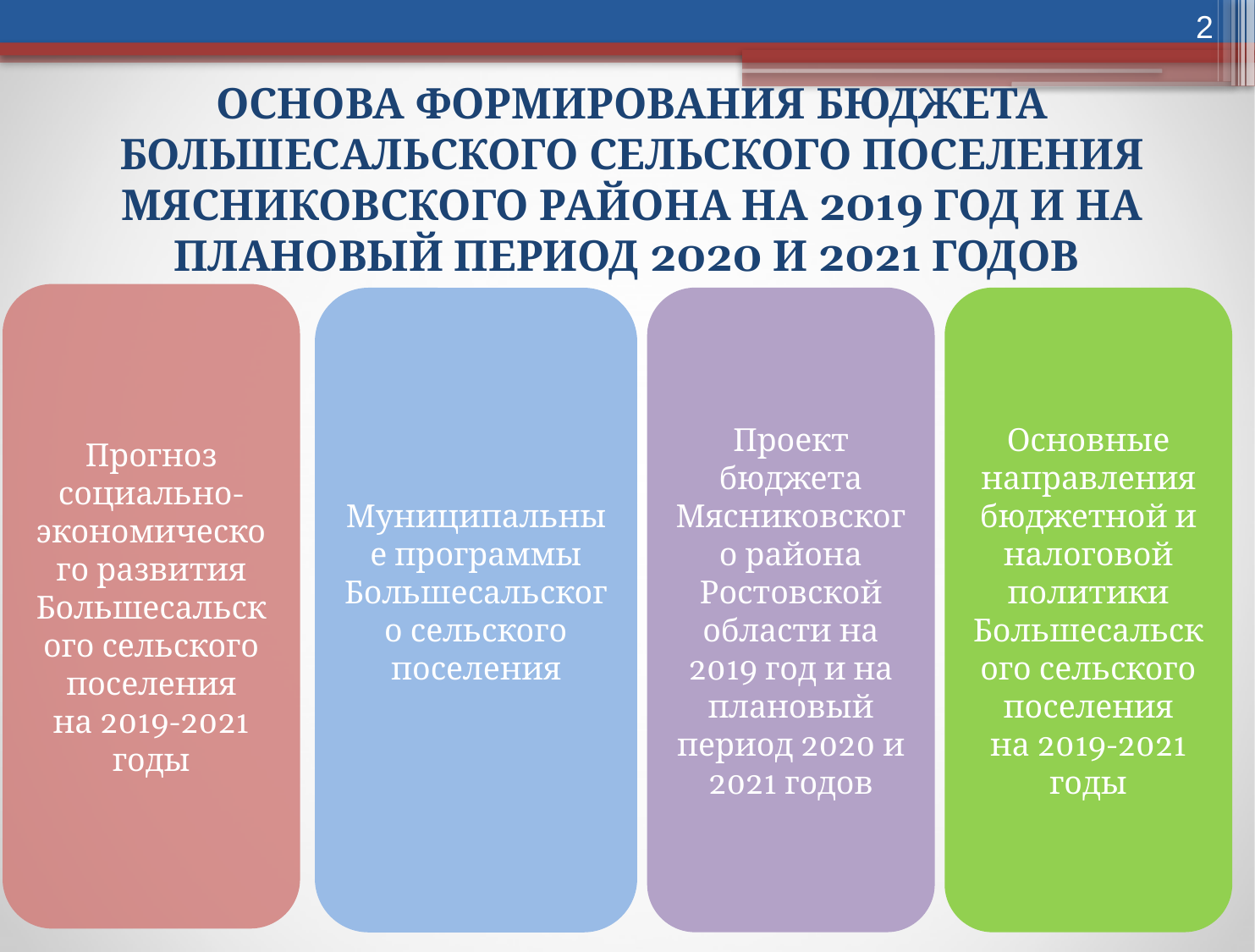

2
# Основа формирования бюджета Большесальского сельского поселения Мясниковского района на 2019 год и на плановый период 2020 и 2021 годов
Прогноз социально-экономического развития Большесальского сельского поселения
на 2019-2021 годы
Проект бюджета Мясниковского района Ростовской области на 2019 год и на плановый период 2020 и 2021 годов
Основные направления бюджетной и налоговой политики Большесальского сельского поселения
на 2019-2021 годы
Муниципальные программы Большесальского сельского поселения